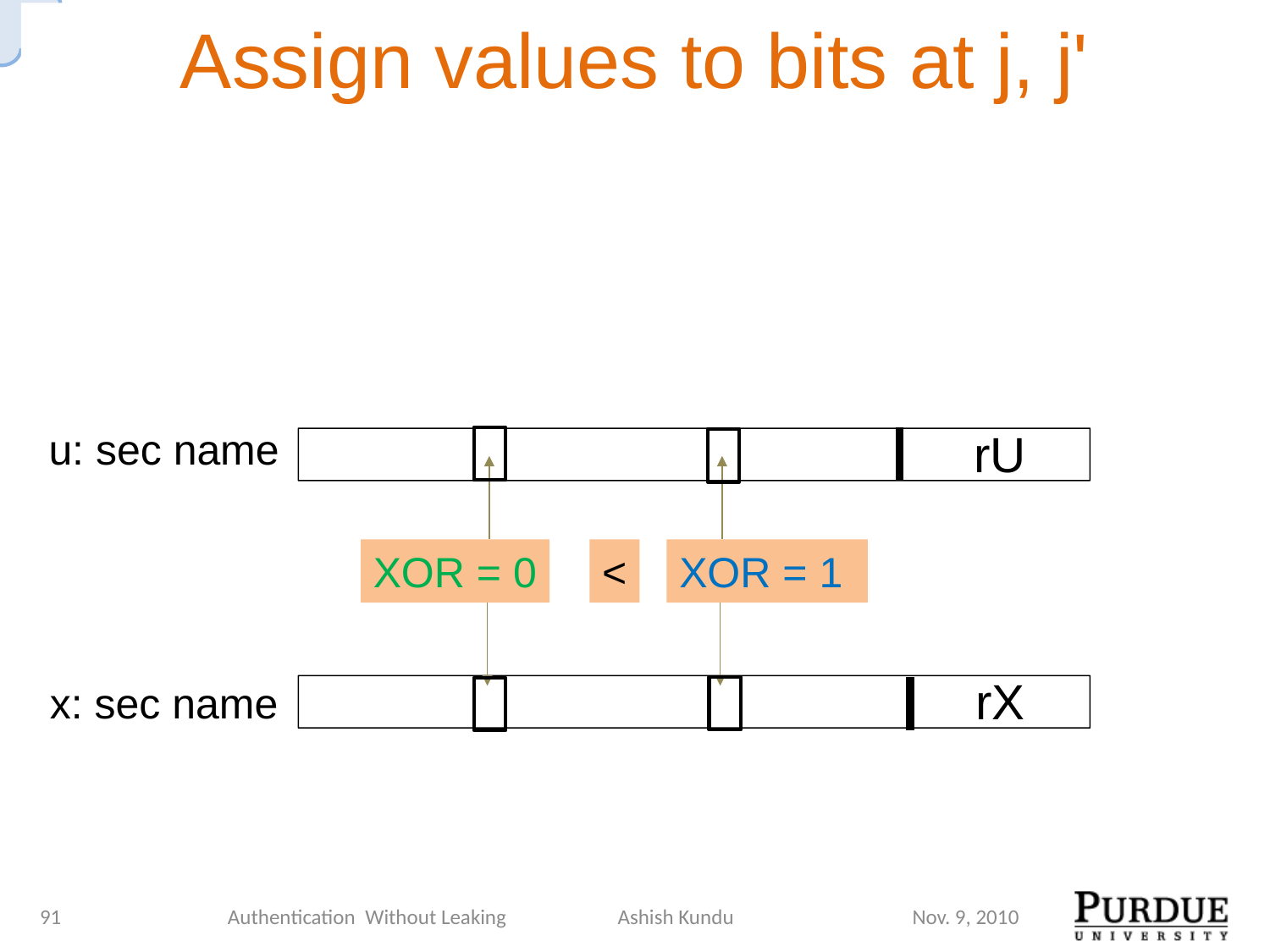

# Assign values to bits at j, j'
u: sec name
rU

XOR = 0
<
XOR = 1

rX
x: sec name

91